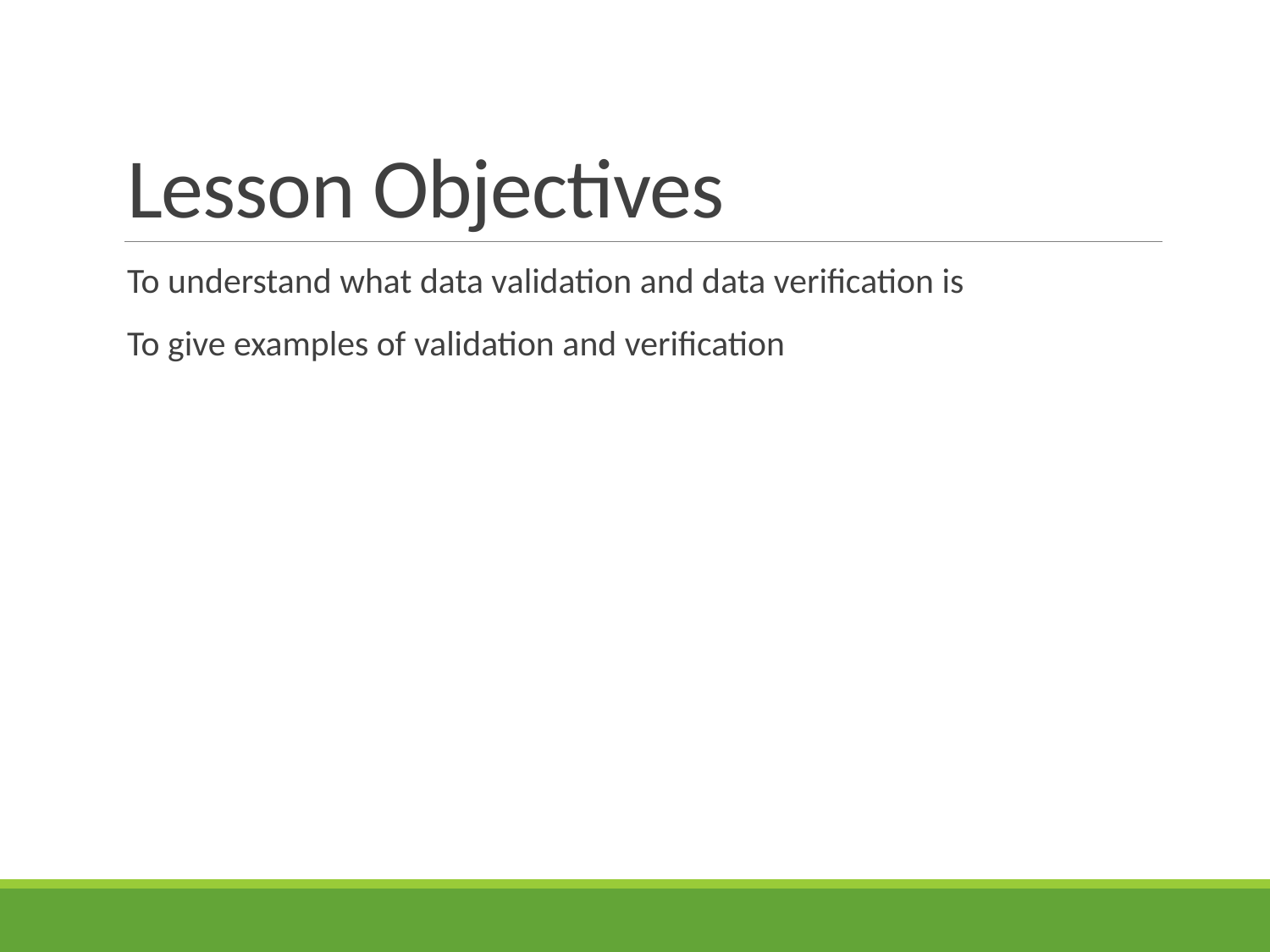

# Lesson Objectives
To understand what data validation and data verification is
To give examples of validation and verification